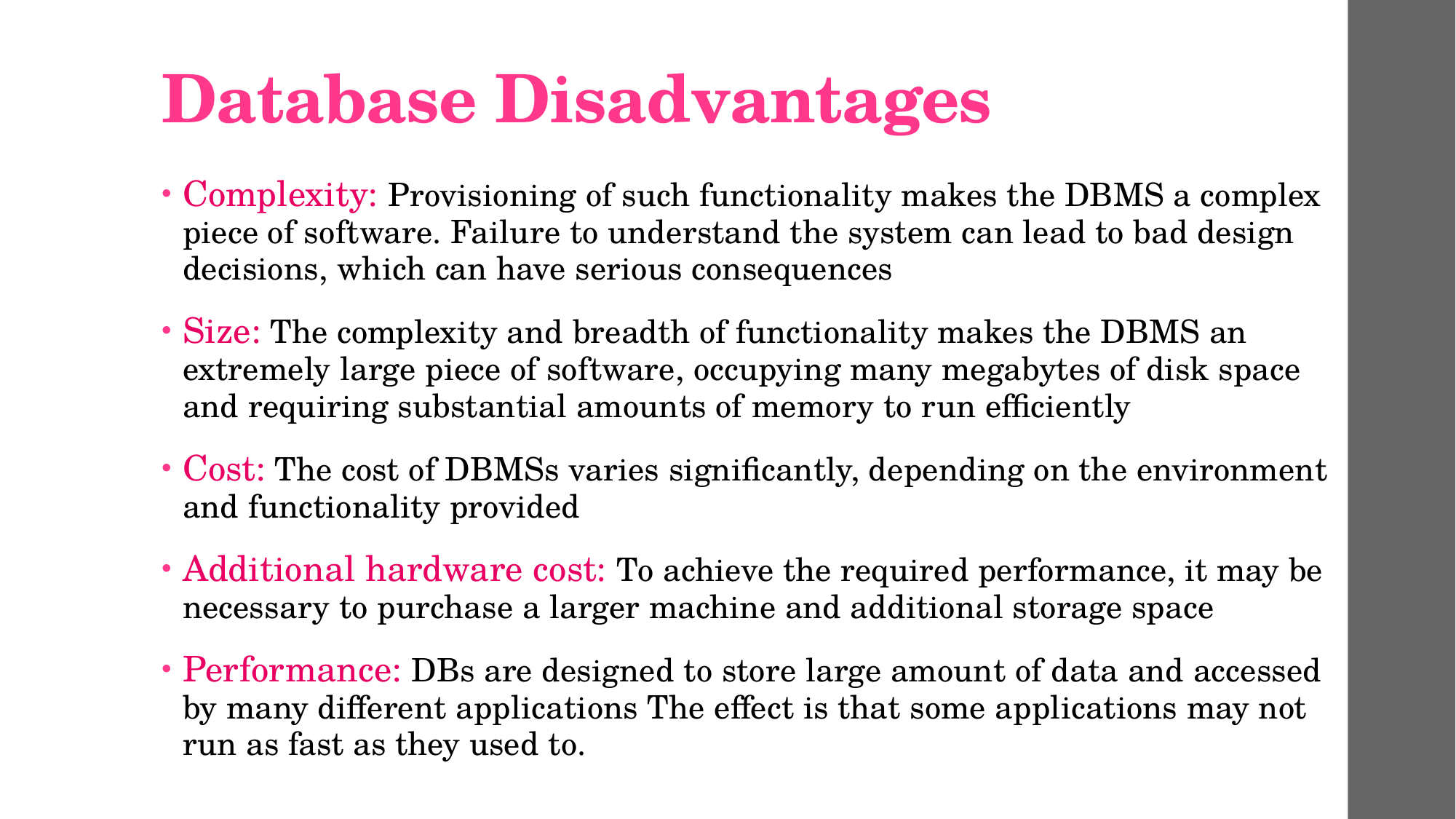

# Database Disadvantages
Complexity: Provisioning of such functionality makes the DBMS a complex piece of software. Failure to understand the system can lead to bad design decisions, which can have serious consequences
Size: The complexity and breadth of functionality makes the DBMS an extremely large piece of software, occupying many megabytes of disk space and requiring substantial amounts of memory to run efficiently
Cost: The cost of DBMSs varies significantly, depending on the environment and functionality provided
Additional hardware cost: To achieve the required performance, it may be necessary to purchase a larger machine and additional storage space
Performance: DBs are designed to store large amount of data and accessed by many different applications The effect is that some applications may not run as fast as they used to.